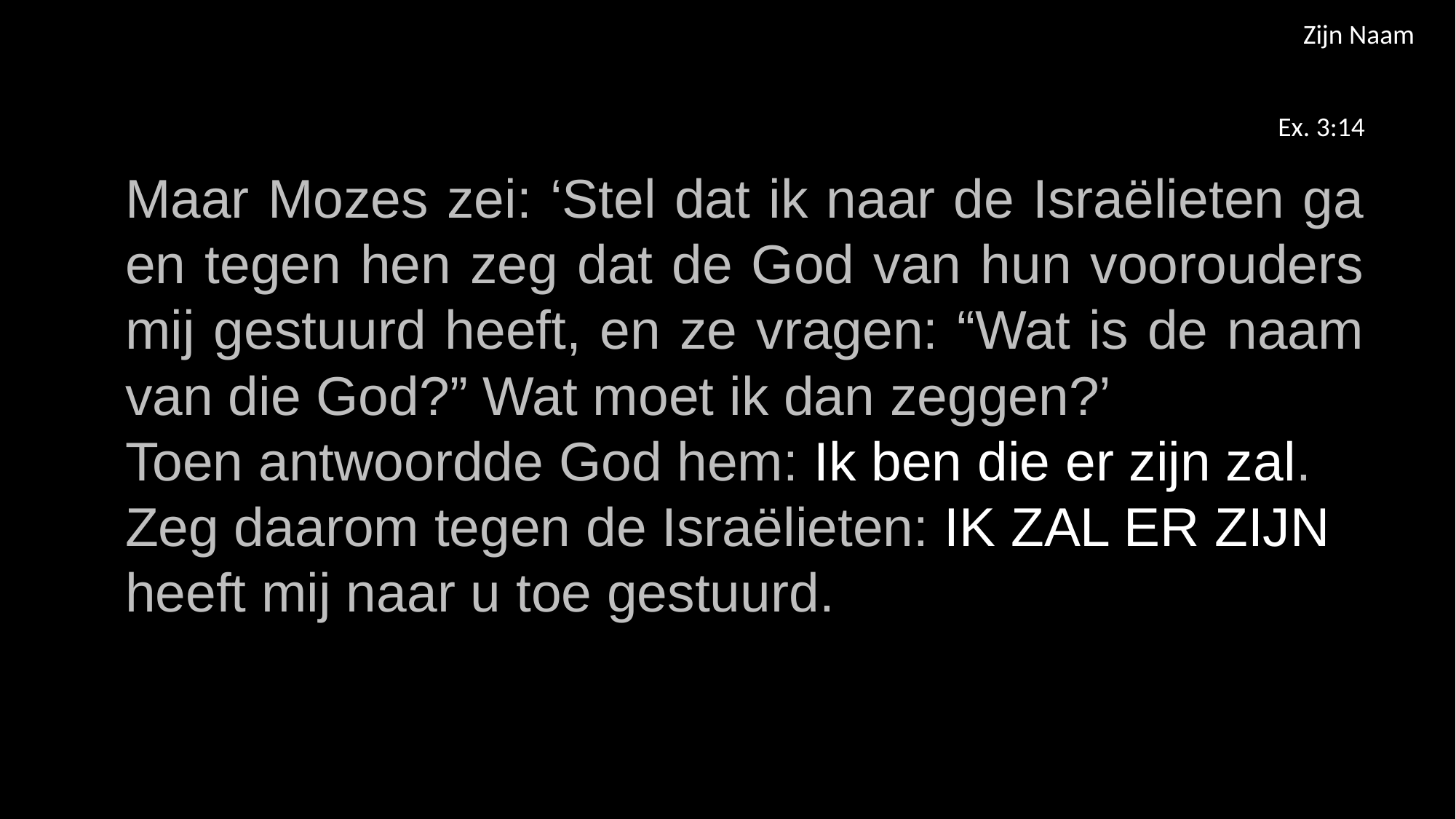

Zijn Naam
Ex. 3:14
Maar Mozes zei: ‘Stel dat ik naar de Israëlieten ga en tegen hen zeg dat de God van hun voorouders mij gestuurd heeft, en ze vragen: “Wat is de naam van die God?” Wat moet ik dan zeggen?’
Toen antwoordde God hem: Ik ben die er zijn zal. Zeg daarom tegen de Israëlieten: IK ZAL ER ZIJN heeft mij naar u toe gestuurd.